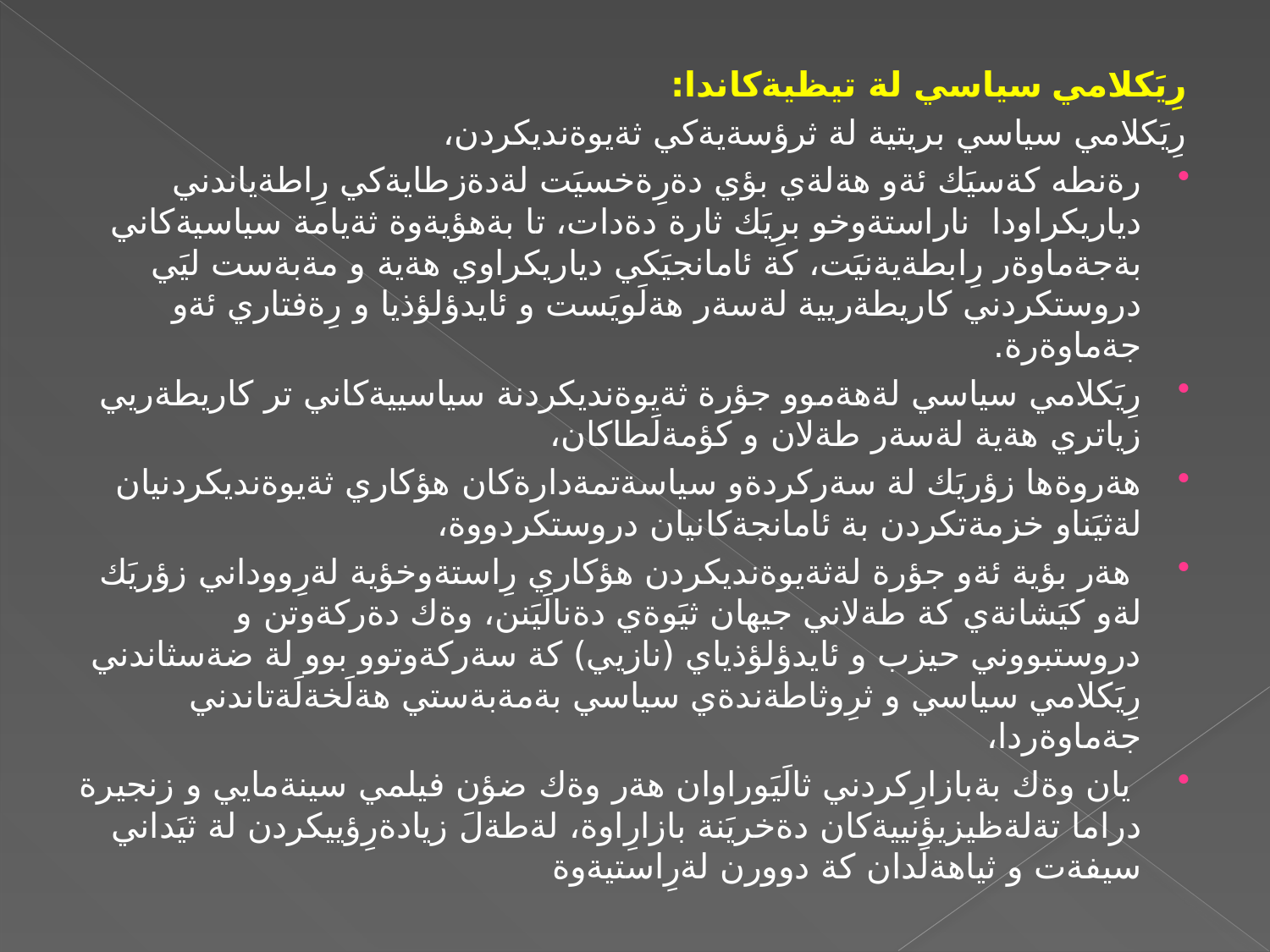

رِيَكلامي سياسي لة تيظيةكاندا:
رِيَكلامي سياسي بريتية لة ثرؤسةيةكي ثةيوةنديكردن،
رةنطه كةسيَك ئةو هةلةي بؤي دةرِةخسيَت لةدةزطايةكي رِاطةياندني دياريكراودا  ناراستةوخو برِيَك ثارة دةدات، تا بةهؤيةوة ثةيامة سياسيةكاني بةجةماوةر رِابطةيةنيَت، كة ئامانجيَكي دياريكراوي هةية و مةبةست ليَي دروستكردني كاريطةريية لةسةر هةلَويَست و ئايدؤلؤذيا و رِةفتاري ئةو جةماوةرة.
رِيَكلامي سياسي لةهةموو جؤرة ثةيوةنديكردنة سياسييةكاني تر كاريطةريي زياتري هةية لةسةر طةلان و كؤمةلَطاكان،
هةروةها زؤريَك لة سةركردةو سياسةتمةدارةكان هؤكاري ثةيوةنديكردنيان لةثيَناو خزمةتكردن بة ئامانجةكانيان دروستكردووة،
 هةر بؤية ئةو جؤرة لةثةيوةنديكردن هؤكاري رِاستةوخؤية لةرِووداني زؤريَك لةو كيَشانةي كة طةلاني جيهان ثيَوةي دةنالَيَنن، وةك دةركةوتن و دروستبووني حيزب و ئايدؤلؤذياي (نازيي) كة سةركةوتوو بوو لة ضةسثاندني رِيَكلامي سياسي و ثرِوثاطةندةي سياسي بةمةبةستي هةلَخةلَةتاندني جةماوةردا،
 يان وةك بةبازارِكردني ثالَيَوراوان هةر وةك ضؤن فيلمي سينةمايي و زنجيرة دراما تةلةظيزيؤنييةكان دةخريَنة بازارِاوة، لةطةلَ زيادةرِؤييكردن لة ثيَداني سيفةت و ثياهةلَدان كة دوورن لةرِاستيةوة